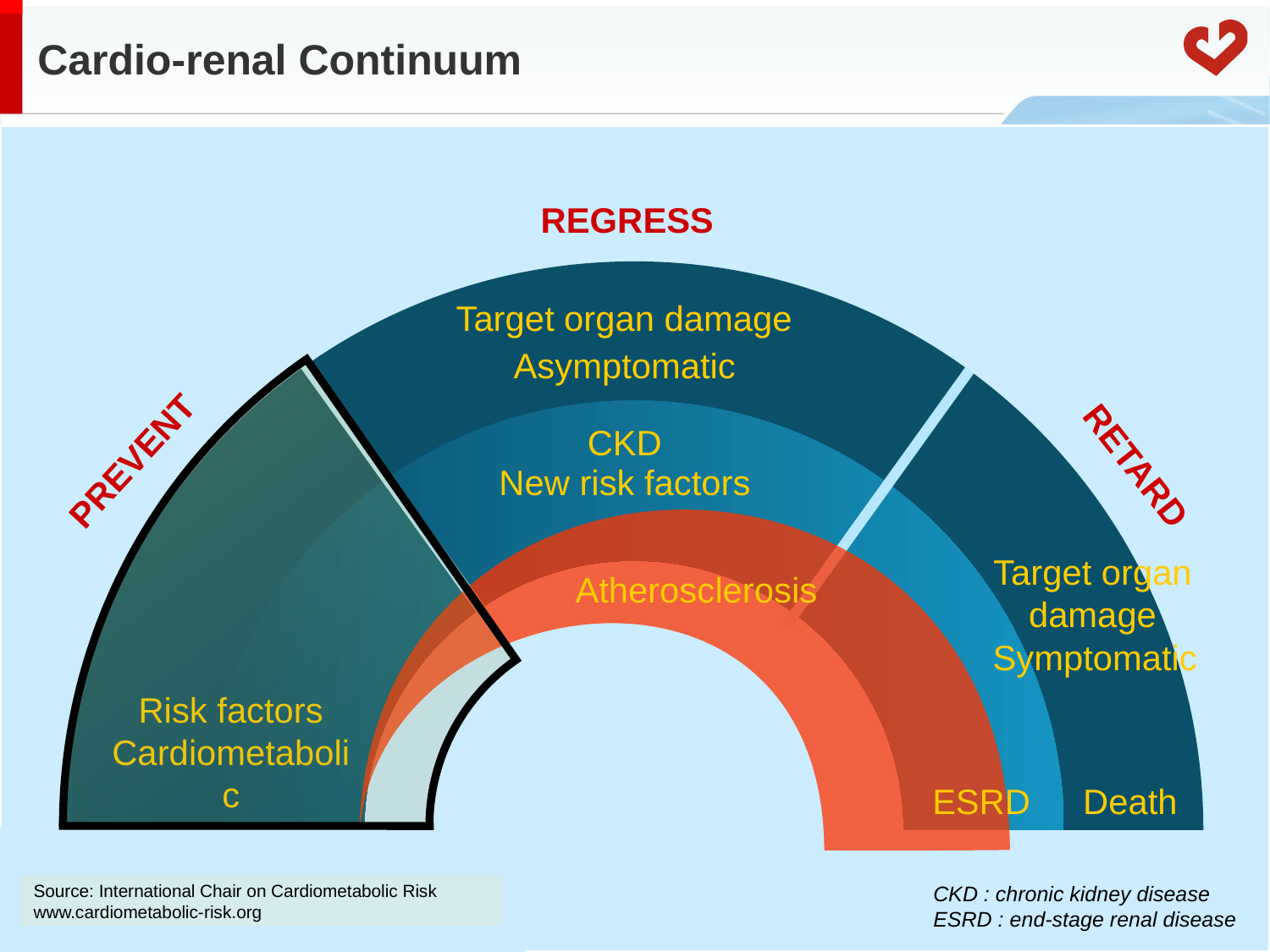

# Cardio-renal Continuum

REGRESS

Target organ damage
Asymptomatic

CKD
PREVENT
RETARD
New risk factors
Target organ
damage

Atherosclerosis
Symptomatic
Risk factors
Cardiometabolic
 risk

ESRD
Death

CKD : chronic kidney disease
ESRD : end-stage renal disease
Source: International Chair on Cardiometabolic Risk
www.cardiometabolic-risk.org